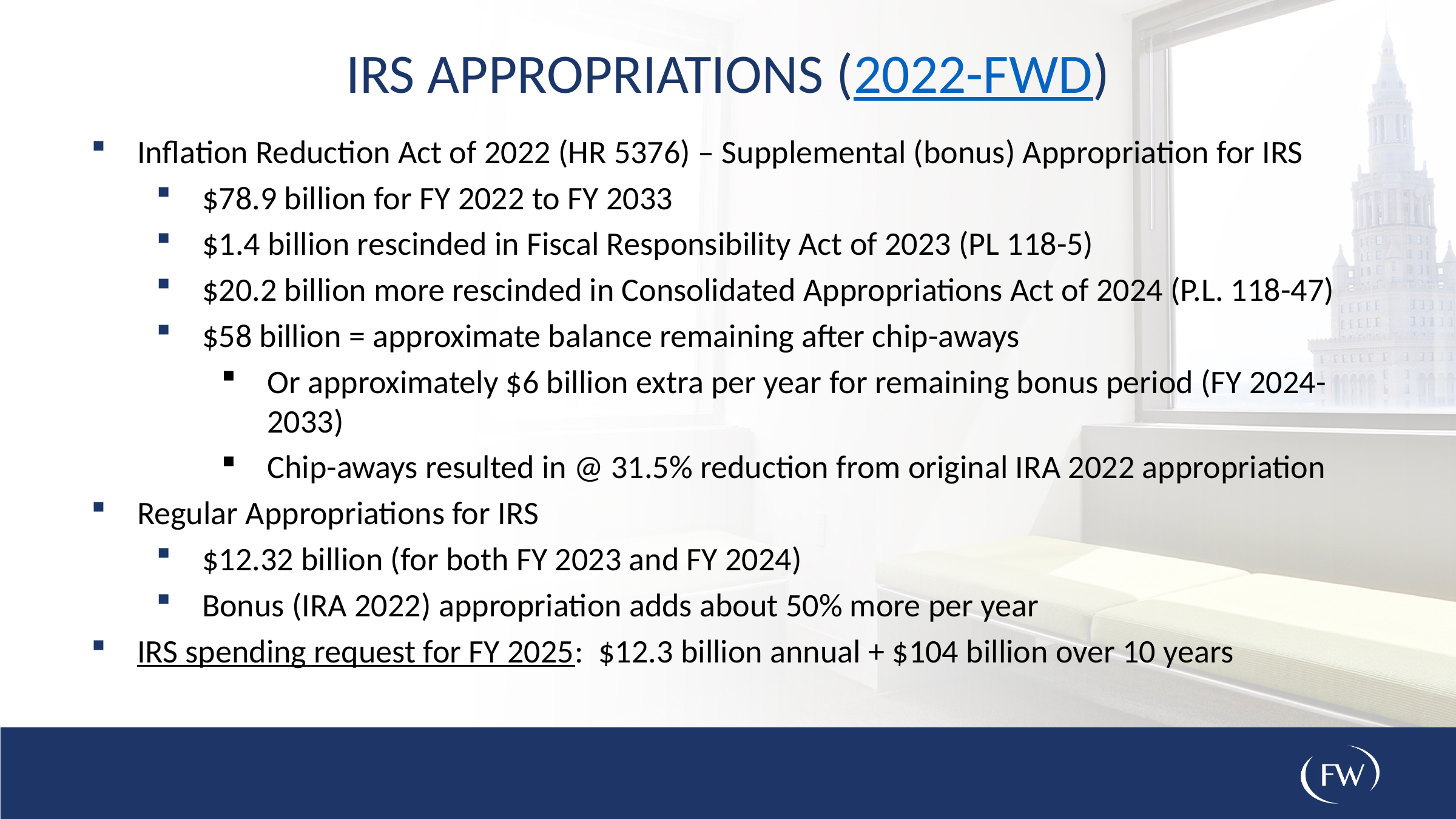

Irs appropriations (2022-fwd)
Inflation Reduction Act of 2022 (HR 5376) – Supplemental (bonus) Appropriation for IRS
$78.9 billion for FY 2022 to FY 2033
$1.4 billion rescinded in Fiscal Responsibility Act of 2023 (PL 118-5)
$20.2 billion more rescinded in Consolidated Appropriations Act of 2024 (P.L. 118-47)
$58 billion = approximate balance remaining after chip-aways
Or approximately $6 billion extra per year for remaining bonus period (FY 2024-2033)
Chip-aways resulted in @ 31.5% reduction from original IRA 2022 appropriation
Regular Appropriations for IRS
$12.32 billion (for both FY 2023 and FY 2024)
Bonus (IRA 2022) appropriation adds about 50% more per year
IRS spending request for FY 2025:  $12.3 billion annual + $104 billion over 10 years